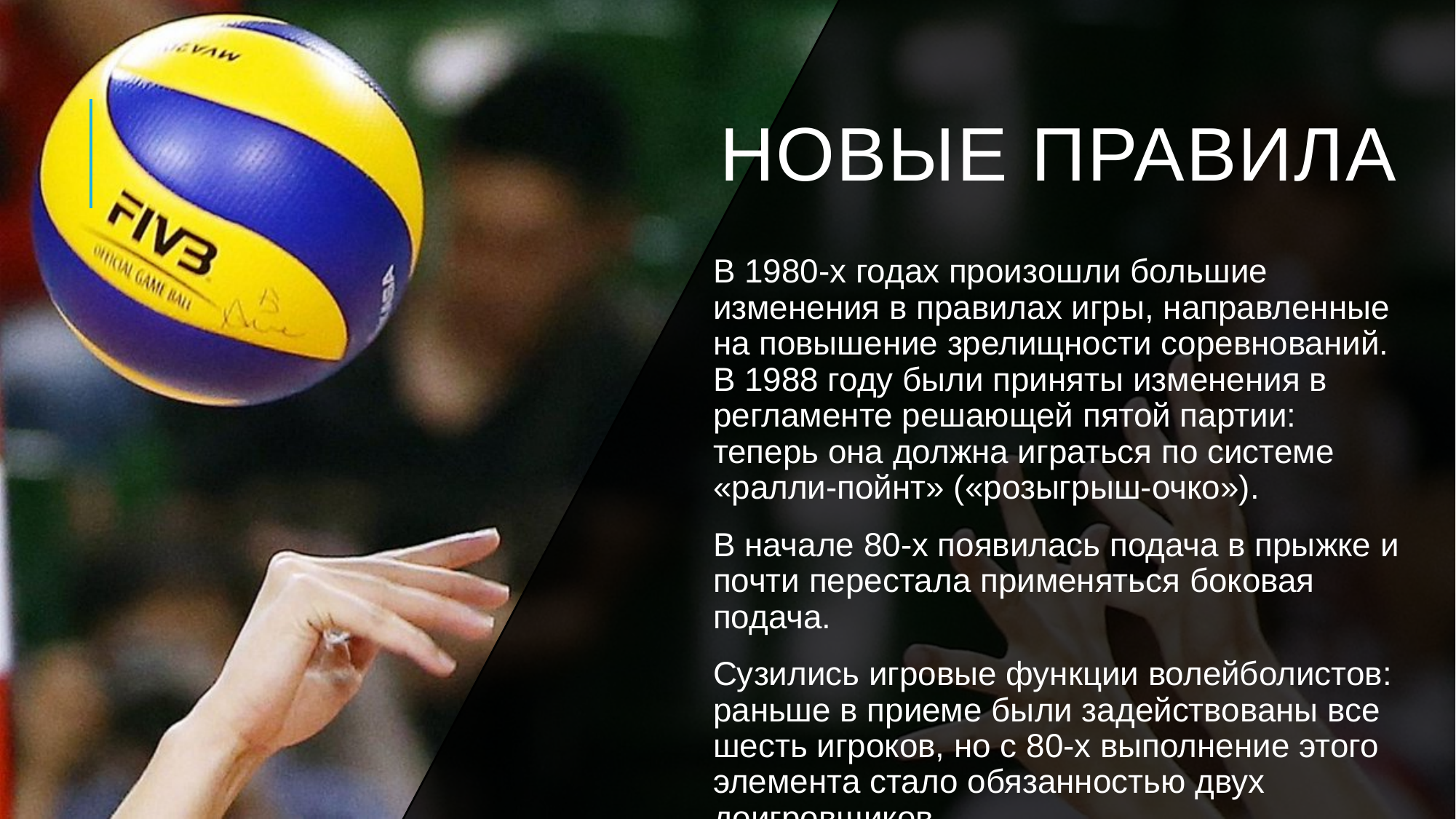

# Новые правила
В 1980-х годах произошли большие изменения в правилах игры, направленные на повышение зрелищности соревнований. В 1988 году были приняты изменения в регламенте решающей пятой партии: теперь она должна играться по системе «ралли-пойнт» («розыгрыш-очко»).
В начале 80-х появилась подача в прыжке и почти перестала применяться боковая подача.
Сузились игровые функции волейболистов: раньше в приеме были задействованы все шесть игроков, но с 80-х выполнение этого элемента стало обязанностью двух доигровщиков.